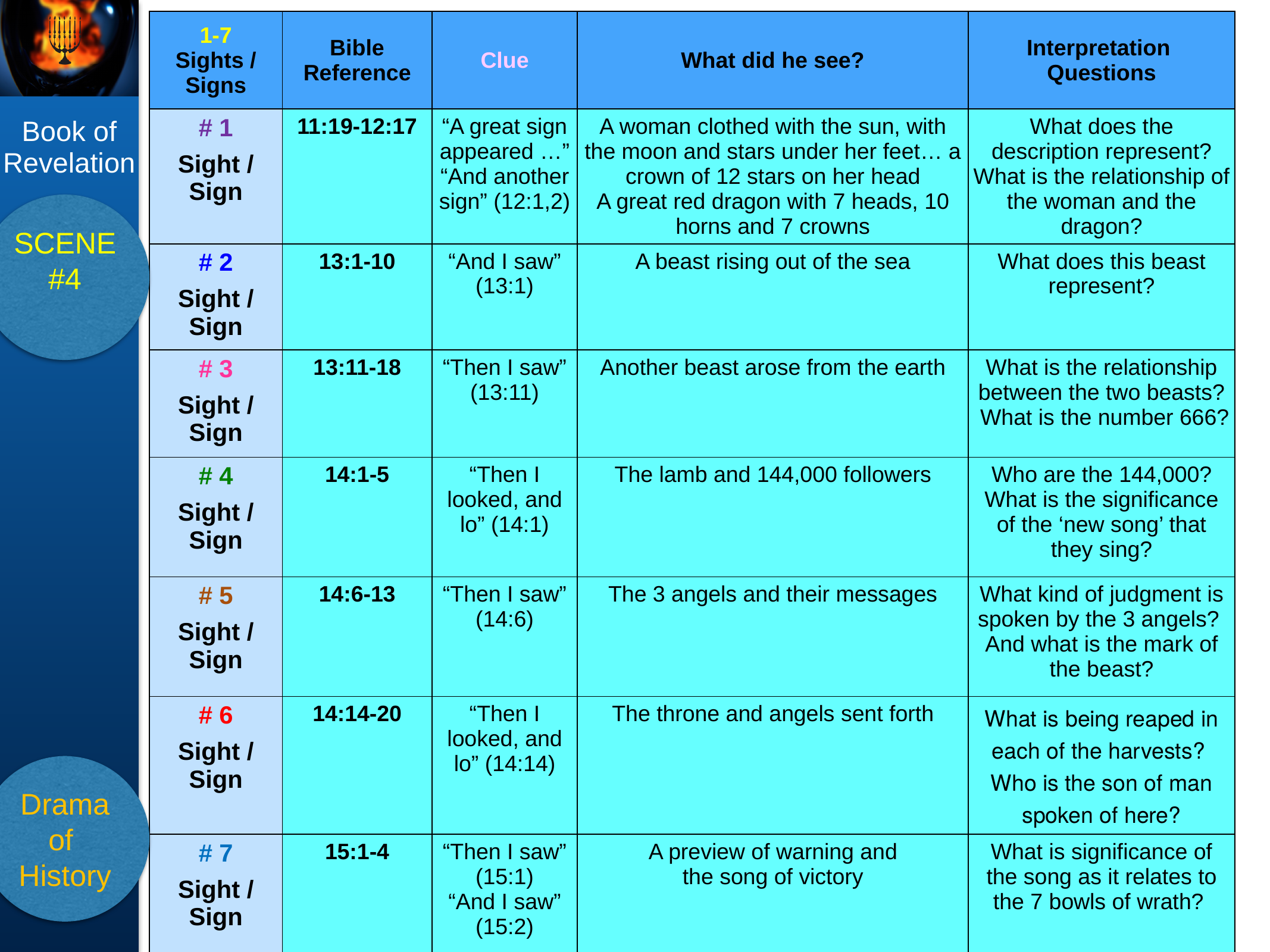

| 1-7 Sights / Signs | Bible Reference | Clue | What did he see? | Interpretation Questions |
| --- | --- | --- | --- | --- |
| # 1 Sight / Sign | 11:19-12:17 | “A great sign appeared …” “And another sign” (12:1,2) | A woman clothed with the sun, with the moon and stars under her feet… a crown of 12 stars on her head A great red dragon with 7 heads, 10 horns and 7 crowns | What does the description represent? What is the relationship of the woman and the dragon? |
| # 2 Sight / Sign | 13:1-10 | “And I saw” (13:1) | A beast rising out of the sea | What does this beast represent? |
| # 3 Sight / Sign | 13:11-18 | “Then I saw” (13:11) | Another beast arose from the earth | What is the relationship between the two beasts? What is the number 666? |
| # 4 Sight / Sign | 14:1-5 | “Then I looked, and lo” (14:1) | The lamb and 144,000 followers | Who are the 144,000? What is the significance of the ‘new song’ that they sing? |
| # 5 Sight / Sign | 14:6-13 | “Then I saw” (14:6) | The 3 angels and their messages | What kind of judgment is spoken by the 3 angels?  And what is the mark of the beast? |
| # 6 Sight / Sign | 14:14-20 | “Then I looked, and lo” (14:14) | The throne and angels sent forth | What is being reaped in each of the harvests? Who is the son of man spoken of here? |
| # 7 Sight / Sign | 15:1-4 | “Then I saw” (15:1) “And I saw” (15:2) | A preview of warning and the song of victory | What is significance of the song as it relates to the 7 bowls of wrath? |
SCENE #4

Drama
of
History